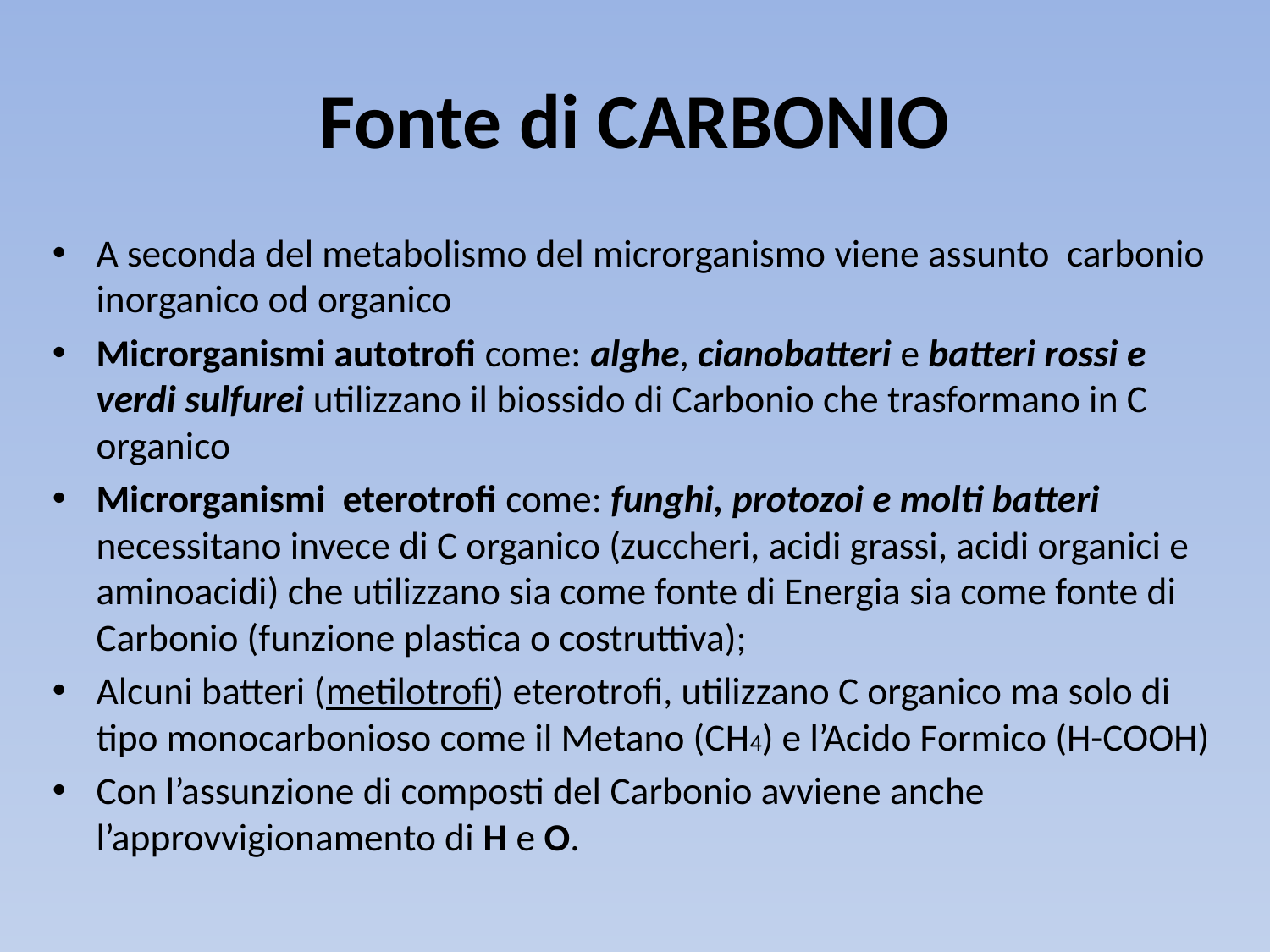

# Fonte di CARBONIO
A seconda del metabolismo del microrganismo viene assunto  carbonio inorganico od organico
Microrganismi autotrofi come: alghe, cianobatteri e batteri rossi e verdi sulfurei utilizzano il biossido di Carbonio che trasformano in C organico
Microrganismi  eterotrofi come: funghi, protozoi e molti batteri necessitano invece di C organico (zuccheri, acidi grassi, acidi organici e aminoacidi) che utilizzano sia come fonte di Energia sia come fonte di Carbonio (funzione plastica o costruttiva);
Alcuni batteri (metilotrofi) eterotrofi, utilizzano C organico ma solo di tipo monocarbonioso come il Metano (CH4) e l’Acido Formico (H-COOH)
Con l’assunzione di composti del Carbonio avviene anche l’approvvigionamento di H e O.